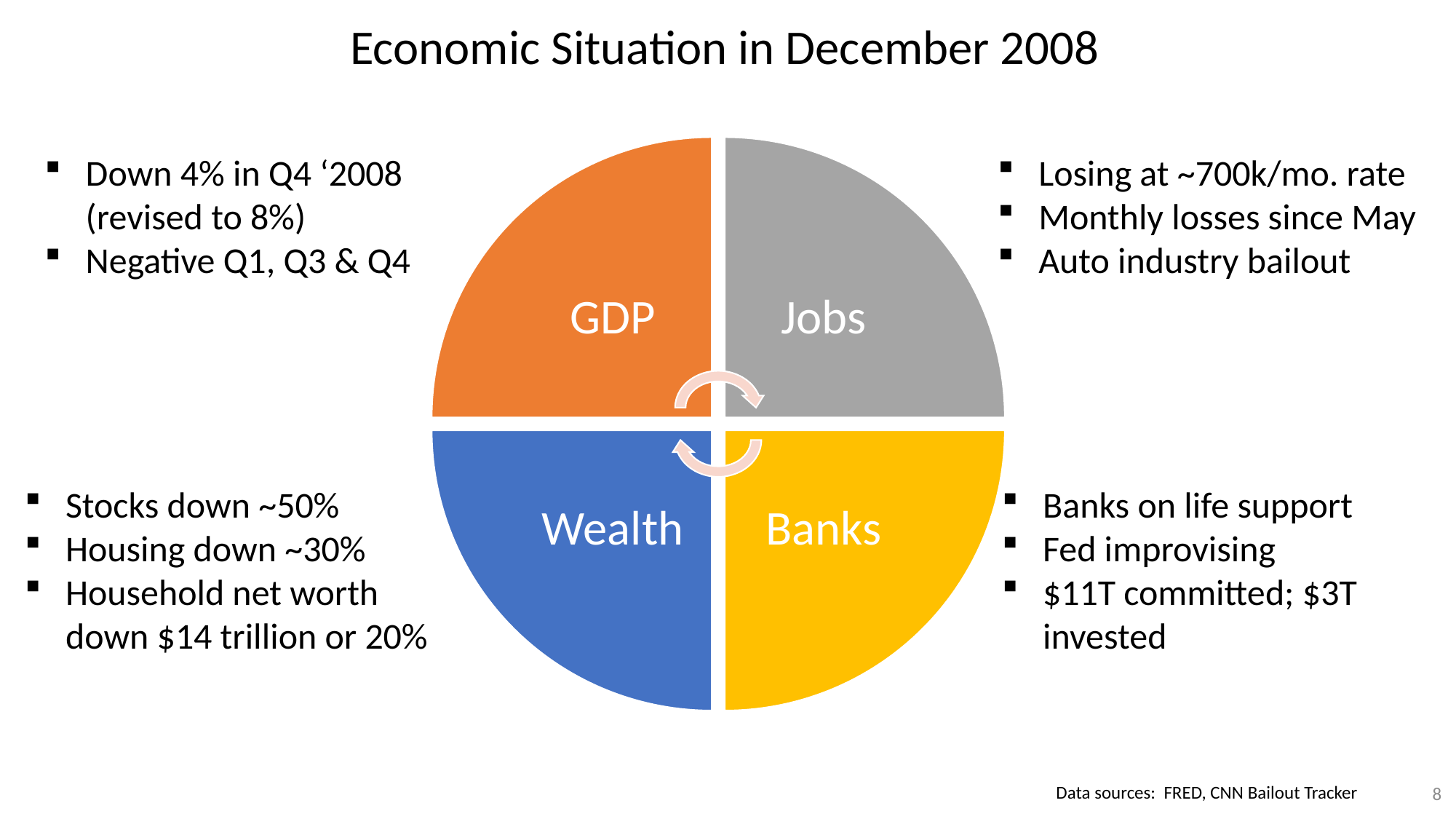

Economic Situation in December 2008
GDP
Jobs
Banks
Wealth

Down 4% in Q4 ‘2008 (revised to 8%)
Negative Q1, Q3 & Q4

Losing at ~700k/mo. rate
Monthly losses since May
Auto industry bailout
Stocks down ~50%
Housing down ~30%
Household net worth down $14 trillion or 20%
Banks on life support
Fed improvising
$11T committed; $3T invested

8
Data sources:  FRED, CNN Bailout Tracker